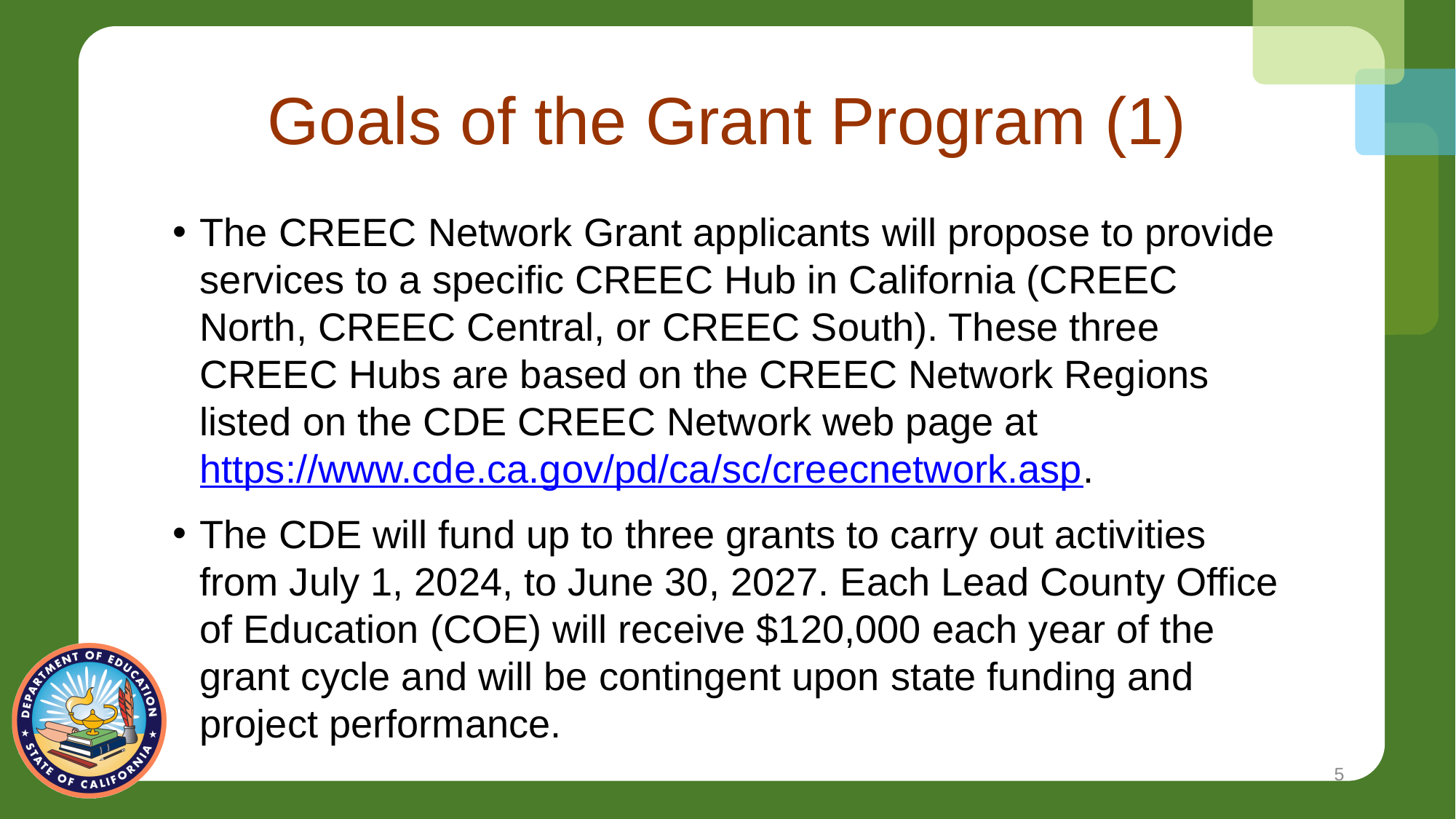

# Goals of the Grant Program (1)
The CREEC Network Grant applicants will propose to provide services to a specific CREEC Hub in California (CREEC North, CREEC Central, or CREEC South). These three CREEC Hubs are based on the CREEC Network Regions listed on the CDE CREEC Network web page at https://www.cde.ca.gov/pd/ca/sc/creecnetwork.asp.
The CDE will fund up to three grants to carry out activities from July 1, 2024, to June 30, 2027. Each Lead County Office of Education (COE) will receive $120,000 each year of the grant cycle and will be contingent upon state funding and project performance.

5